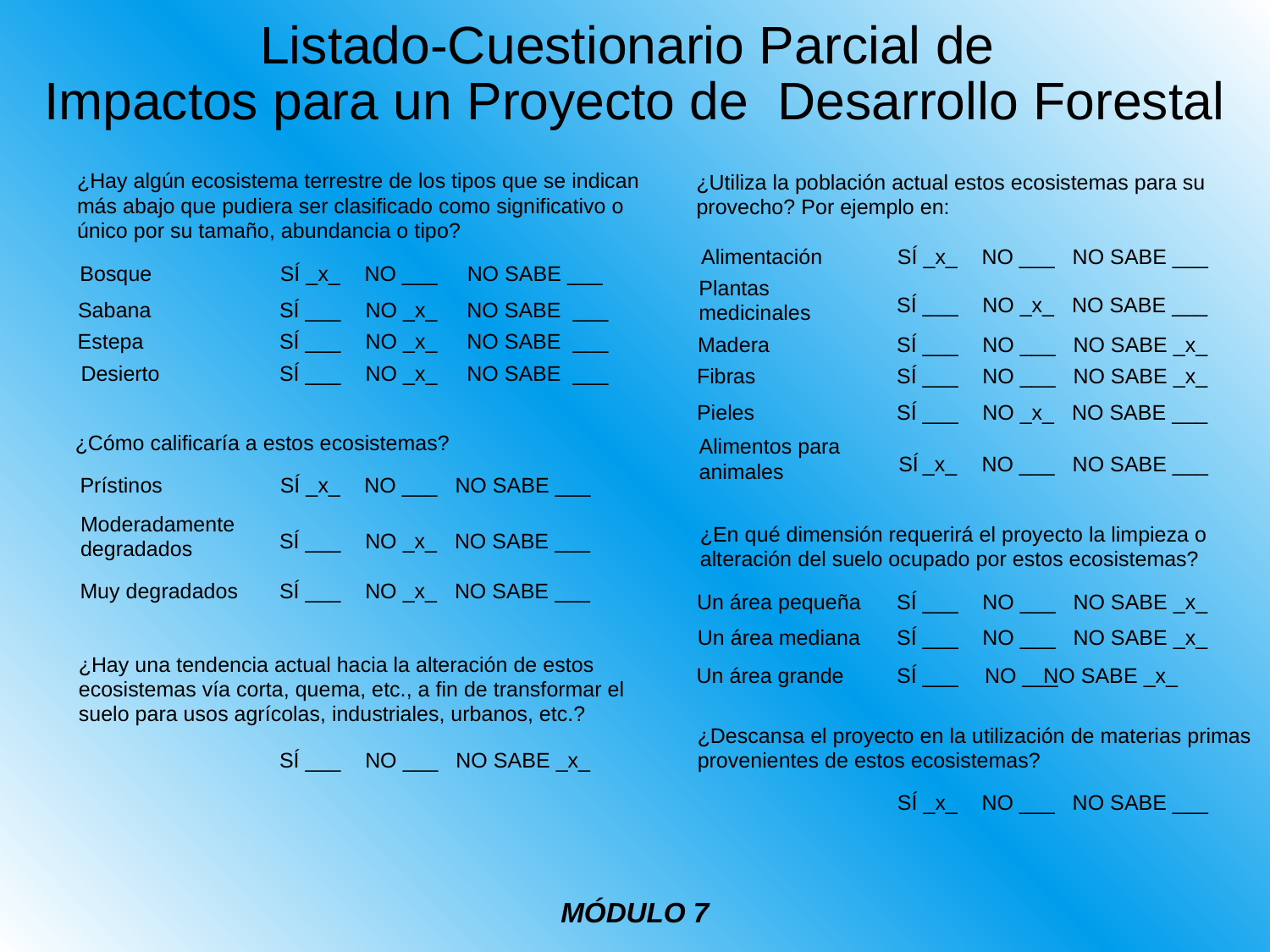

# Listado-Cuestionario Parcial de Impactos para un Proyecto de  Desarrollo Forestal
¿Hay algún ecosistema terrestre de los tipos que se indican
más abajo que pudiera ser clasificado como significativo o
único por su tamaño, abundancia o tipo?
Bosque
SÍ _x_
   NO ___     NO SABE ___
Sabana
SÍ ___
   NO _x_     NO SABE  ___
Estepa
SÍ ___
   NO _x_     NO SABE  ___
Desierto
SÍ ___
   NO _x_     NO SABE  ___
¿Cómo calificaría a estos ecosistemas?
Prístinos
SÍ _x_
   NO ___   NO SABE ___
Moderadamente
degradados
SÍ ___
   NO _x_   NO SABE ___
Muy degradados
SÍ ___
   NO _x_   NO SABE ___
¿Hay una tendencia actual hacia la alteración de estos
ecosistemas vía corta, quema, etc., a fin de transformar el
suelo para usos agrícolas, industriales, urbanos, etc.?
SÍ ___
   NO ___   NO SABE _x_
¿Utiliza la población actual estos ecosistemas para su
provecho? Por ejemplo en:
Alimentación
SÍ _x_
   NO ___   NO SABE ___
Plantas
medicinales
SÍ ___
   NO _x_   NO SABE ___
Madera
SÍ ___
   NO ___   NO SABE _x_
Fibras
SÍ ___
   NO ___   NO SABE _x_
Pieles
SÍ ___
   NO _x_   NO SABE ___
Alimentos para
animales
SÍ
 _x_
   NO ___   NO SABE ___
¿En qué dimensión requerirá el proyecto la limpieza o
alteración del suelo ocupado por estos ecosistemas?
Un área pequeña
SÍ ___
   NO ___   NO SABE _x_
Un área mediana
SÍ ___
   NO ___   NO SABE _x_
Un área grande
SÍ ___
   NO ___
   NO SABE _x_
¿Descansa el proyecto en la utilización de materias primas
provenientes de estos ecosistemas?
SÍ _x_
   NO ___   NO SABE ___
MÓDULO 7